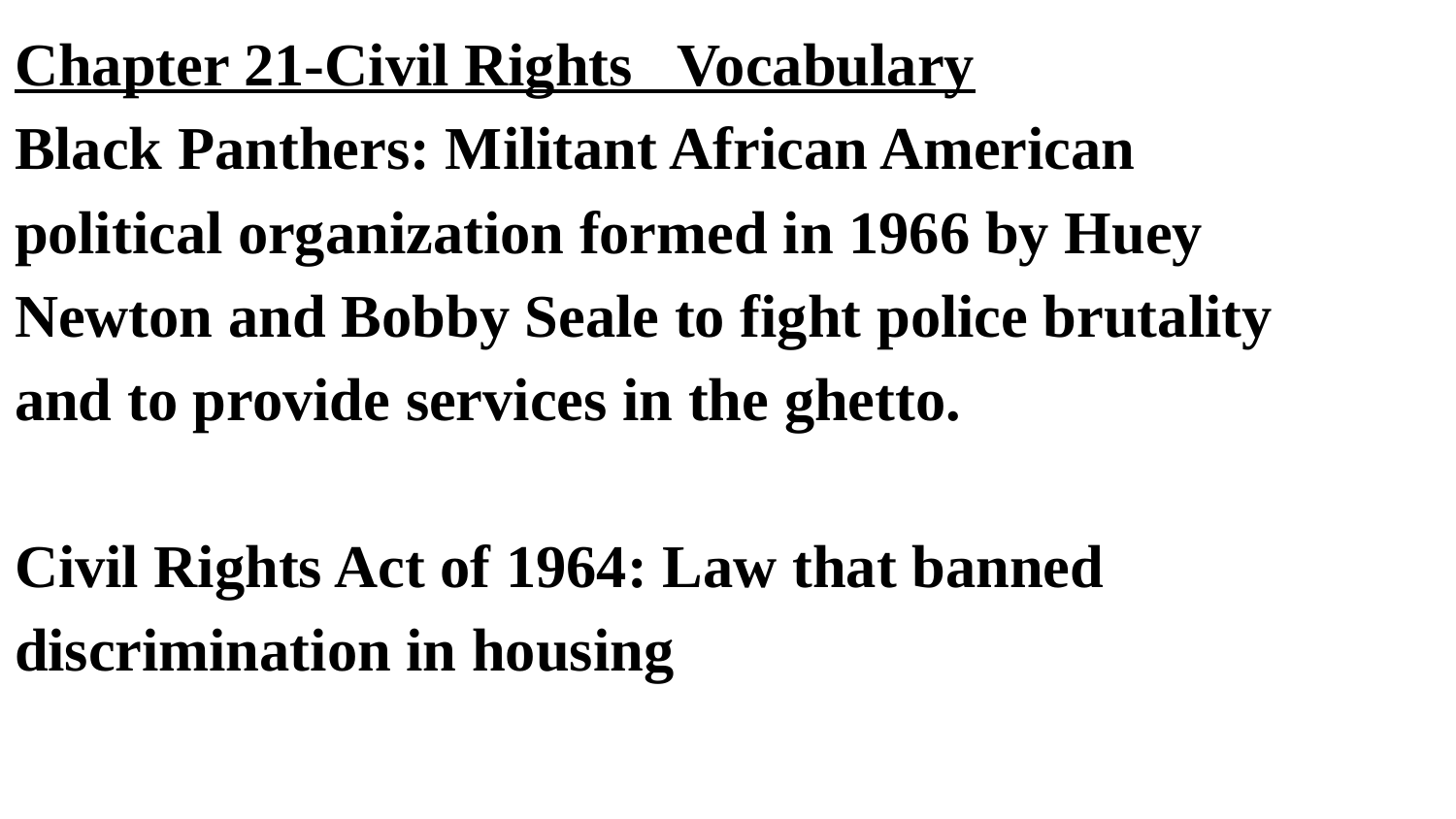

Chapter 21-Civil Rights   Vocabulary
Black Panthers: Militant African American political organization formed in 1966 by Huey Newton and Bobby Seale to fight police brutality and to provide services in the ghetto.

Civil Rights Act of 1964: Law that banned discrimination in housing